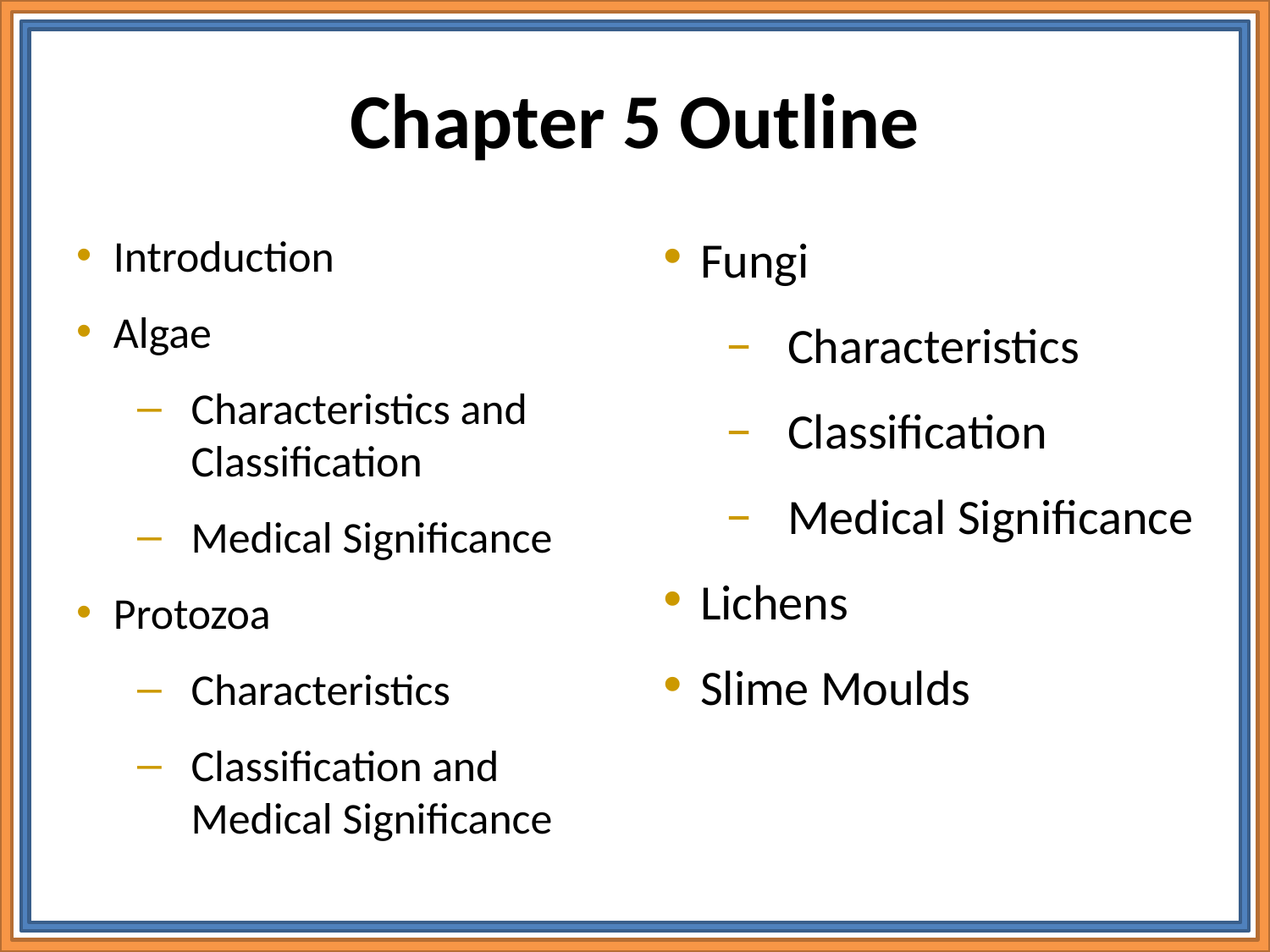

# Chapter 5 Outline
Introduction
Algae
Characteristics and Classification
Medical Significance
Protozoa
Characteristics
Classification and Medical Significance
Fungi
Characteristics
Classification
Medical Significance
Lichens
Slime Moulds